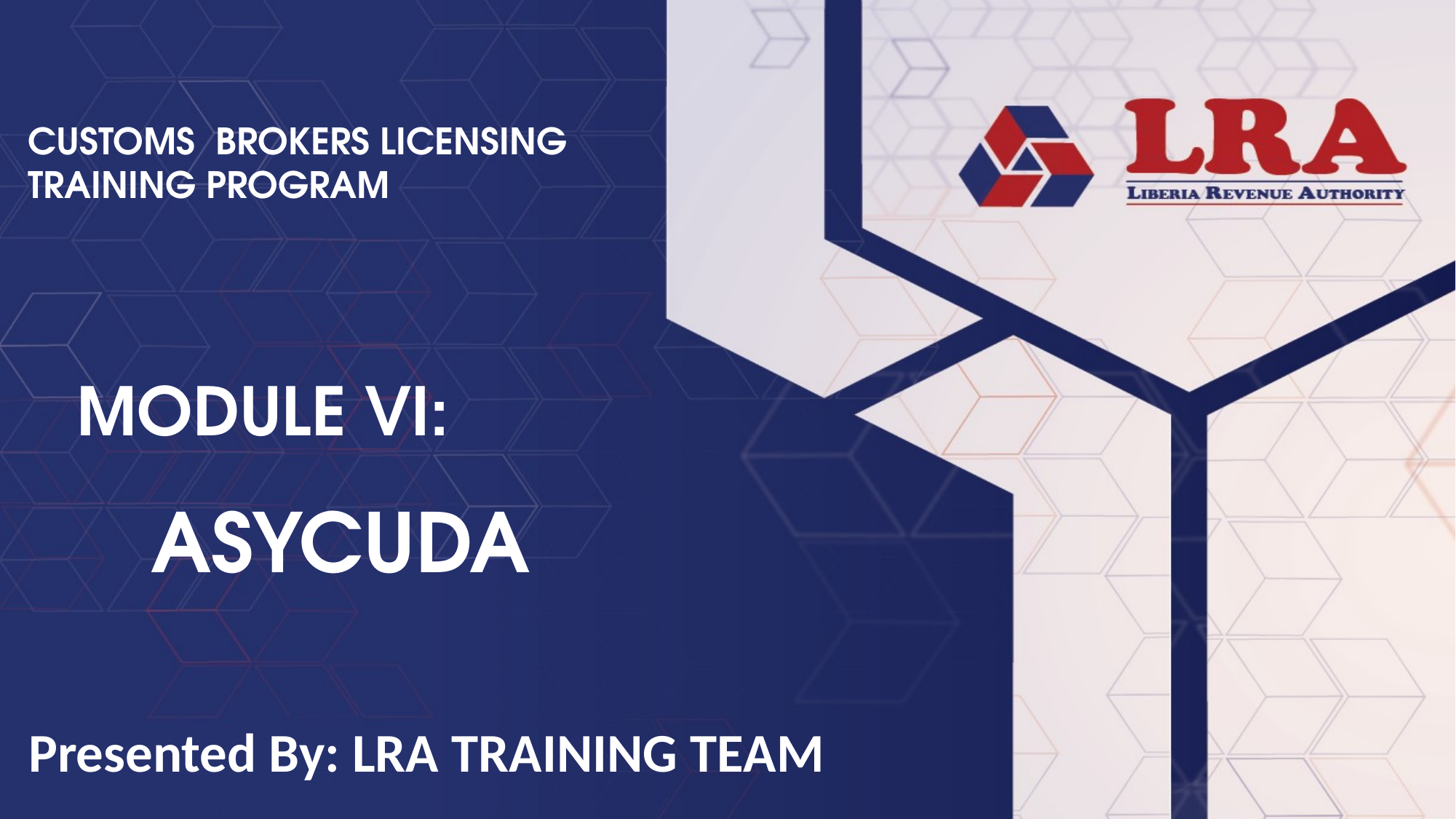

CUSTOMS  BROKERS LICENSING TRAINING PROGRAM
MODULE VI:
ASYCUDA
Presented By: LRA TRAINING TEAM